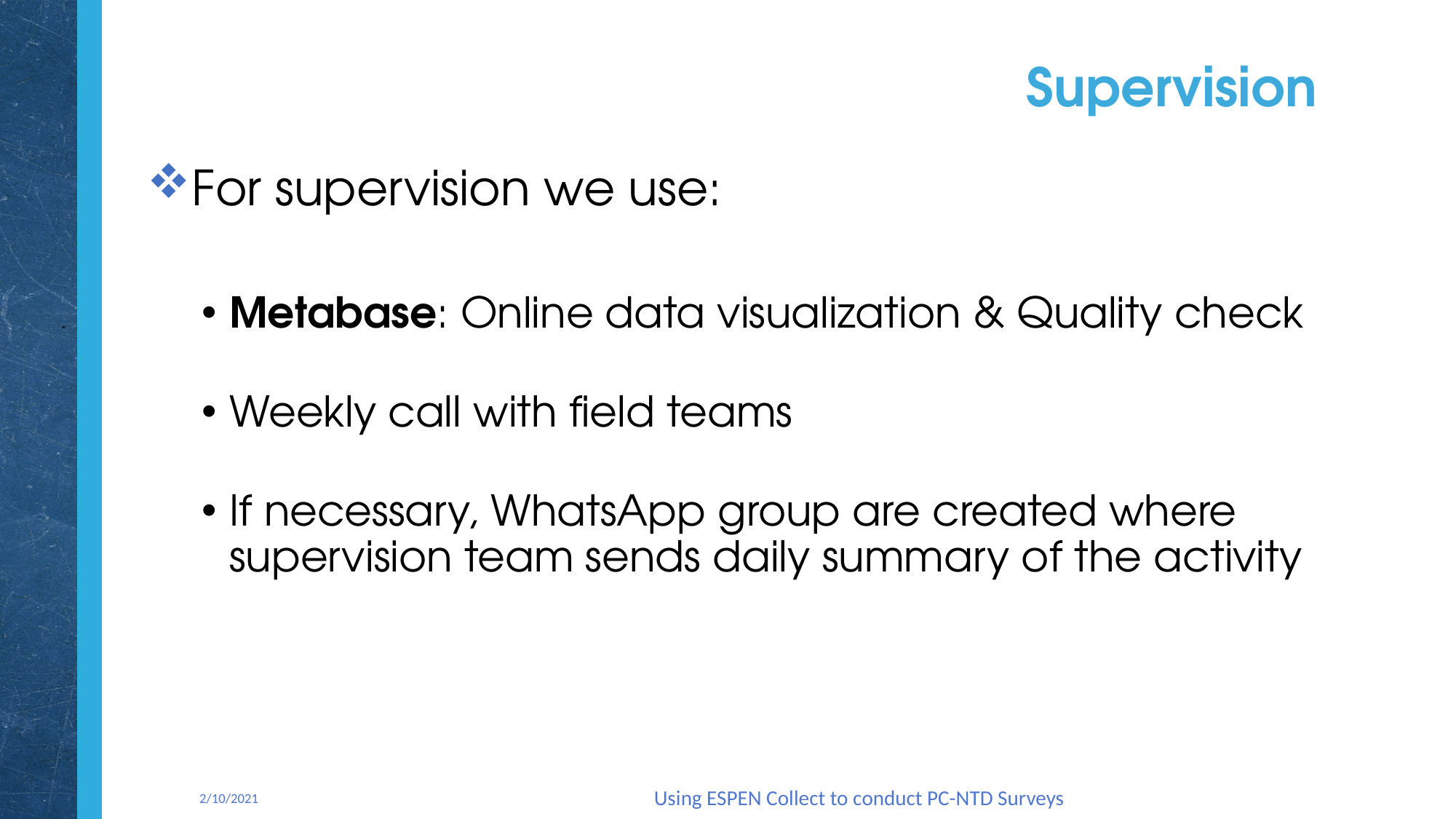

7

# Supervision
For supervision we use:

Metabase: Online data visualization & Quality check
Weekly call with field teams
If necessary, WhatsApp group are created where supervision team sends daily summary of the activity
Using ESPEN Collect to conduct PC-NTD Surveys
2/10/2021